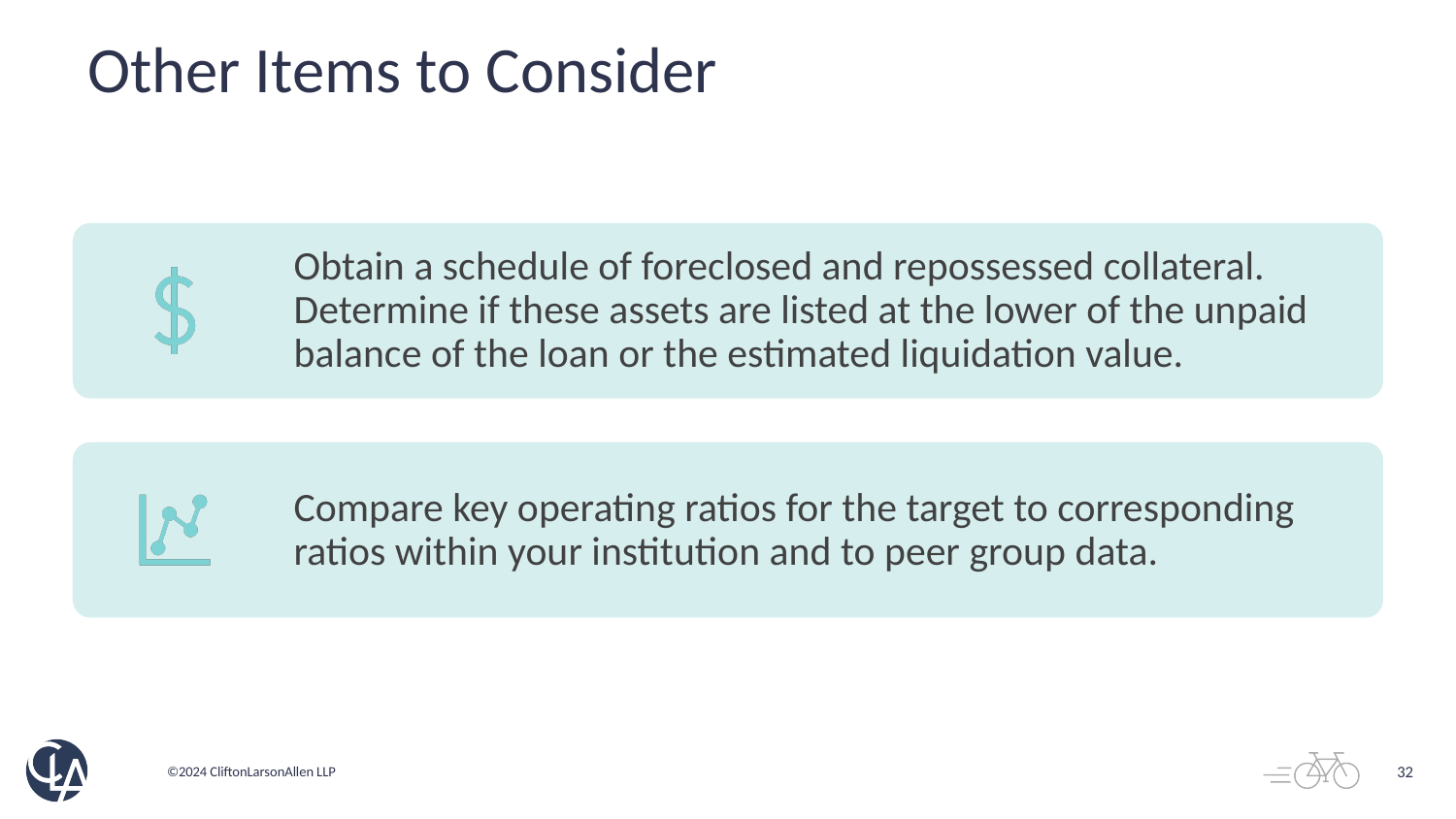

# Other Items to Consider
Obtain a schedule of foreclosed and repossessed collateral. Determine if these assets are listed at the lower of the unpaid balance of the loan or the estimated liquidation value.
Compare key operating ratios for the target to corresponding ratios within your institution and to peer group data.
32